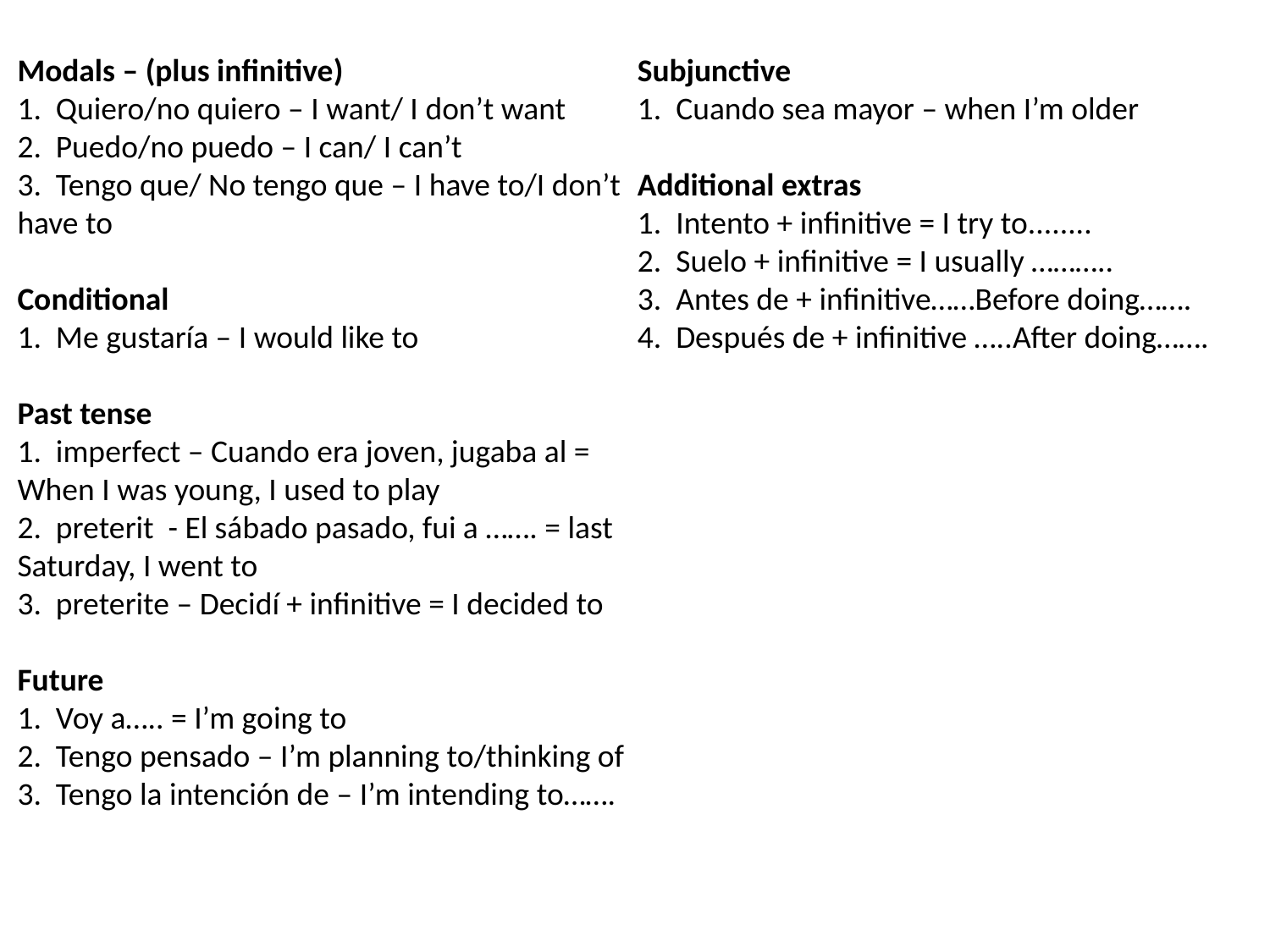

Subjunctive
1.  Cuando sea mayor – when I’m older

Additional extras
1.  Intento + infinitive = I try to........
2.  Suelo + infinitive = I usually ………..
3.  Antes de + infinitive……Before doing…….
4.  Después de + infinitive …..After doing…….

Modals – (plus infinitive)
1.  Quiero/no quiero – I want/ I don’t want
2.  Puedo/no puedo – I can/ I can’t
3.  Tengo que/ No tengo que – I have to/I don’t have to

Conditional
1.  Me gustaría – I would like to

Past tense
1.  imperfect – Cuando era joven, jugaba al = When I was young, I used to play
2.  preterit  - El sábado pasado, fui a ……. = last Saturday, I went to
3.  preterite – Decidí + infinitive = I decided to
Future
1.  Voy a….. = I’m going to
2.  Tengo pensado – I’m planning to/thinking of
3.  Tengo la intención de – I’m intending to…….